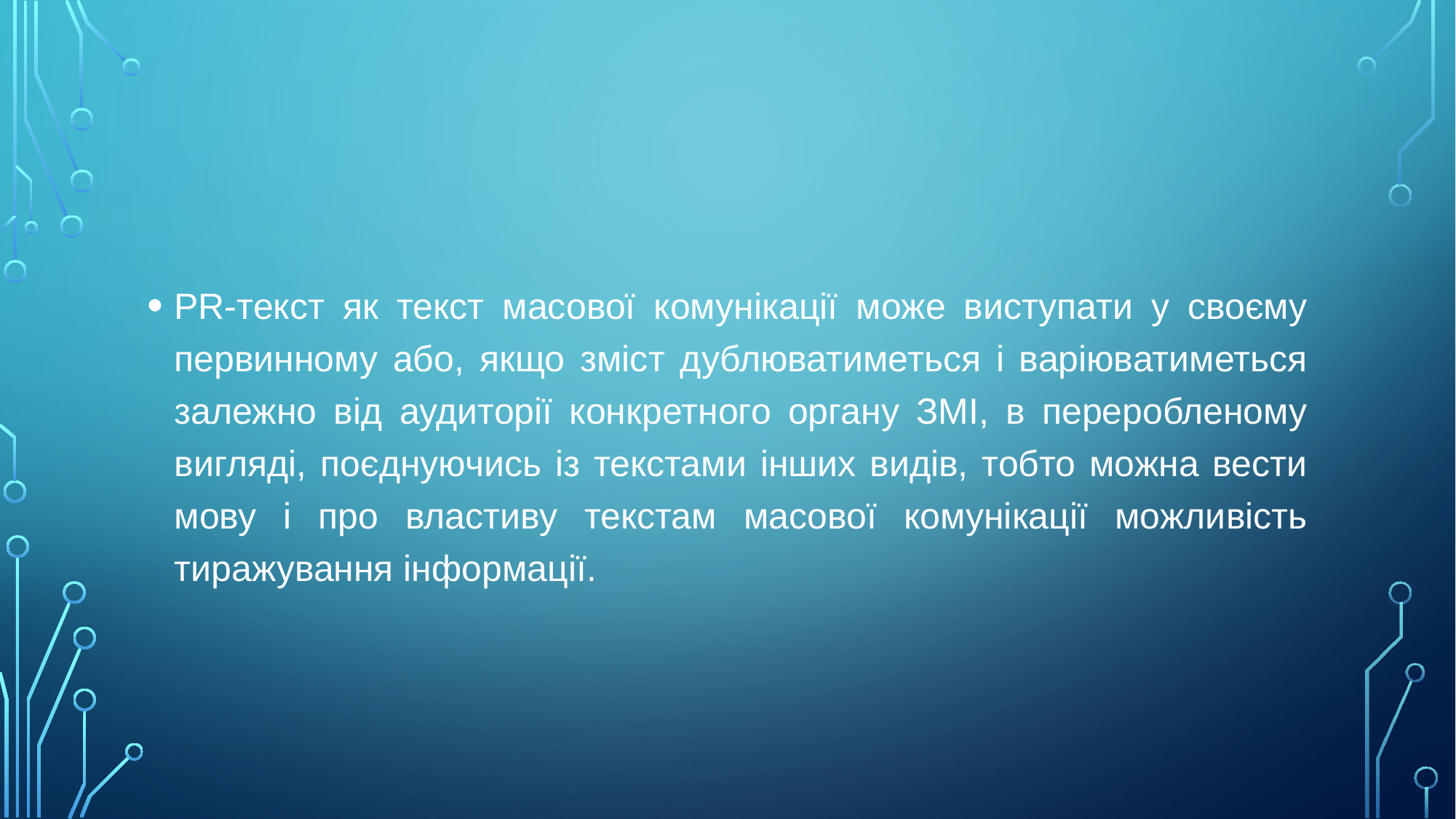

#
PR-текст як текст масової комунікації може виступати у своєму первинному або, якщо зміст дублюватиметься і варіюватиметься залежно від аудиторії конкретного органу ЗМІ, в переробленому вигляді, поєднуючись із текстами інших видів, тобто можна вести мову і про властиву текстам масової комунікації можливість тиражування інформації.